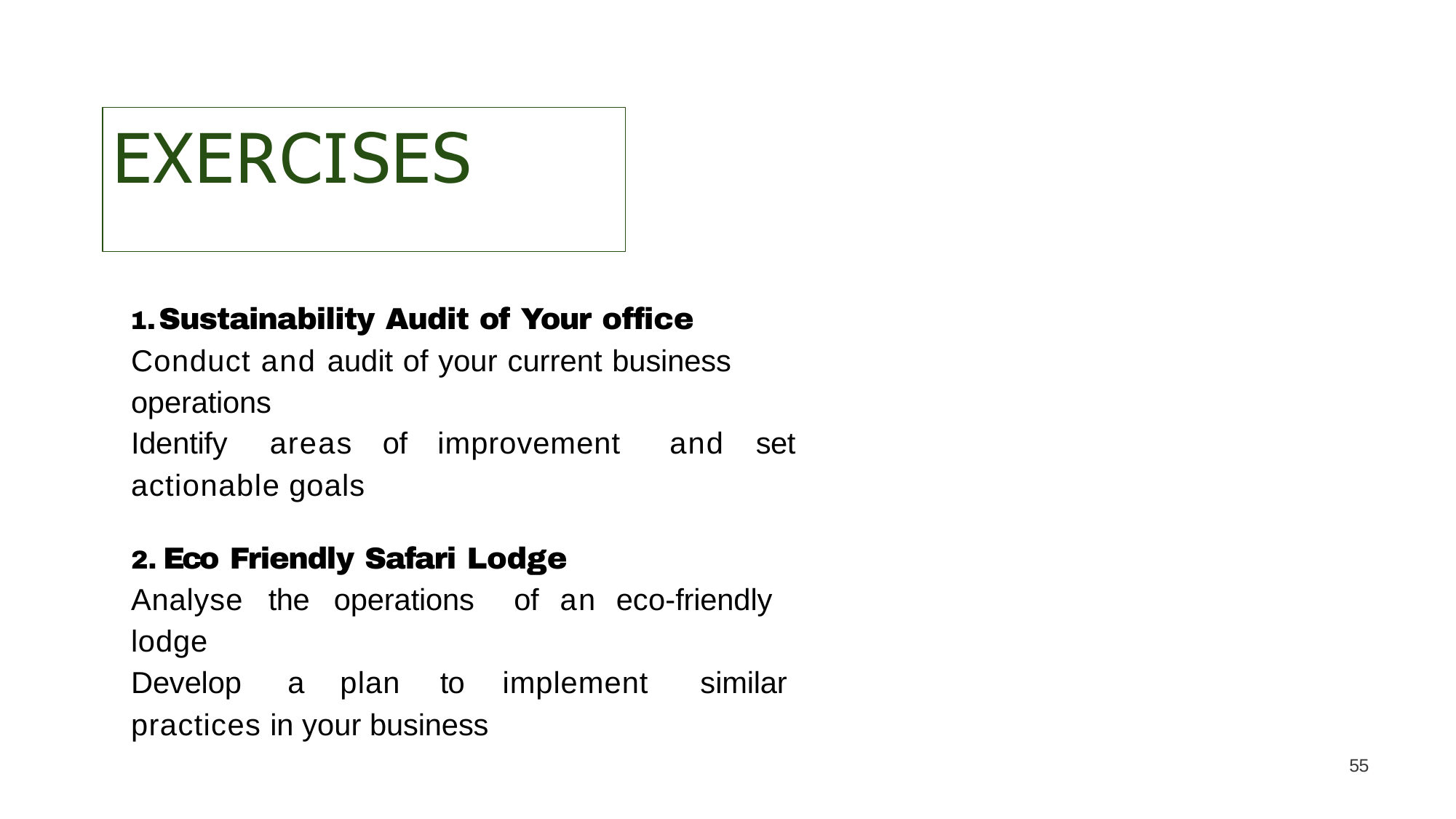

# EXERCISES
	Sustainability Audit of Your office Conduct and audit of your current business operations
Identify	areas	of	improvement	and	set actionable goals

Eco Friendly Safari Lodge
Analyse	the	operations	of	an	eco-friendly lodge
Develop	a	plan	to	implement	similar practices in your business
55